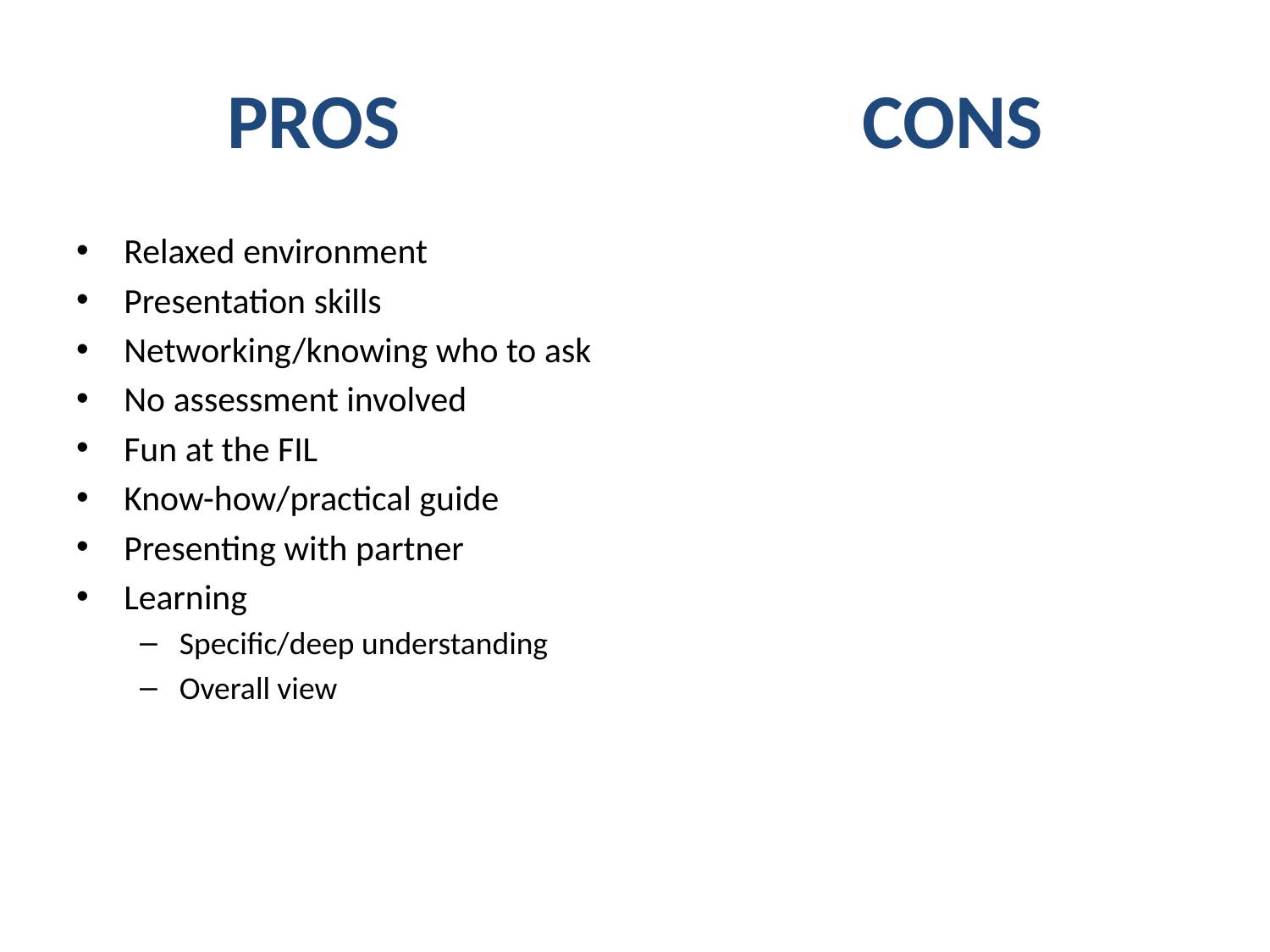

# PROS				CONS
Relaxed environment
Presentation skills
Networking/knowing who to ask
No assessment involved
Fun at the FIL
Know-how/practical guide
Presenting with partner
Learning
Specific/deep understanding
Overall view